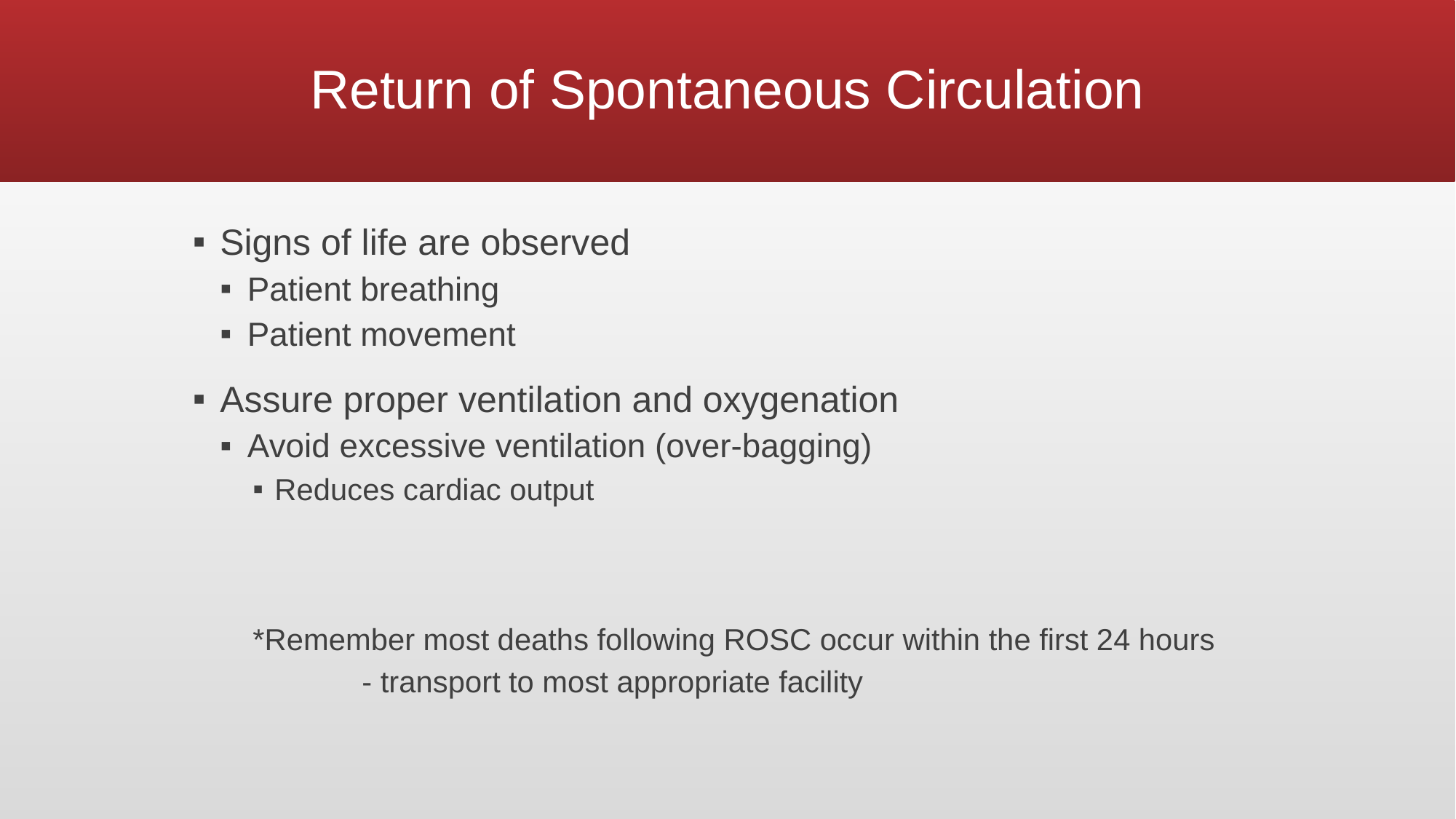

# Return of Spontaneous Circulation
Signs of life are observed
Patient breathing
Patient movement
Assure proper ventilation and oxygenation
Avoid excessive ventilation (over-bagging)
Reduces cardiac output

*Remember most deaths following ROSC occur within the first 24 hours
	- transport to most appropriate facility